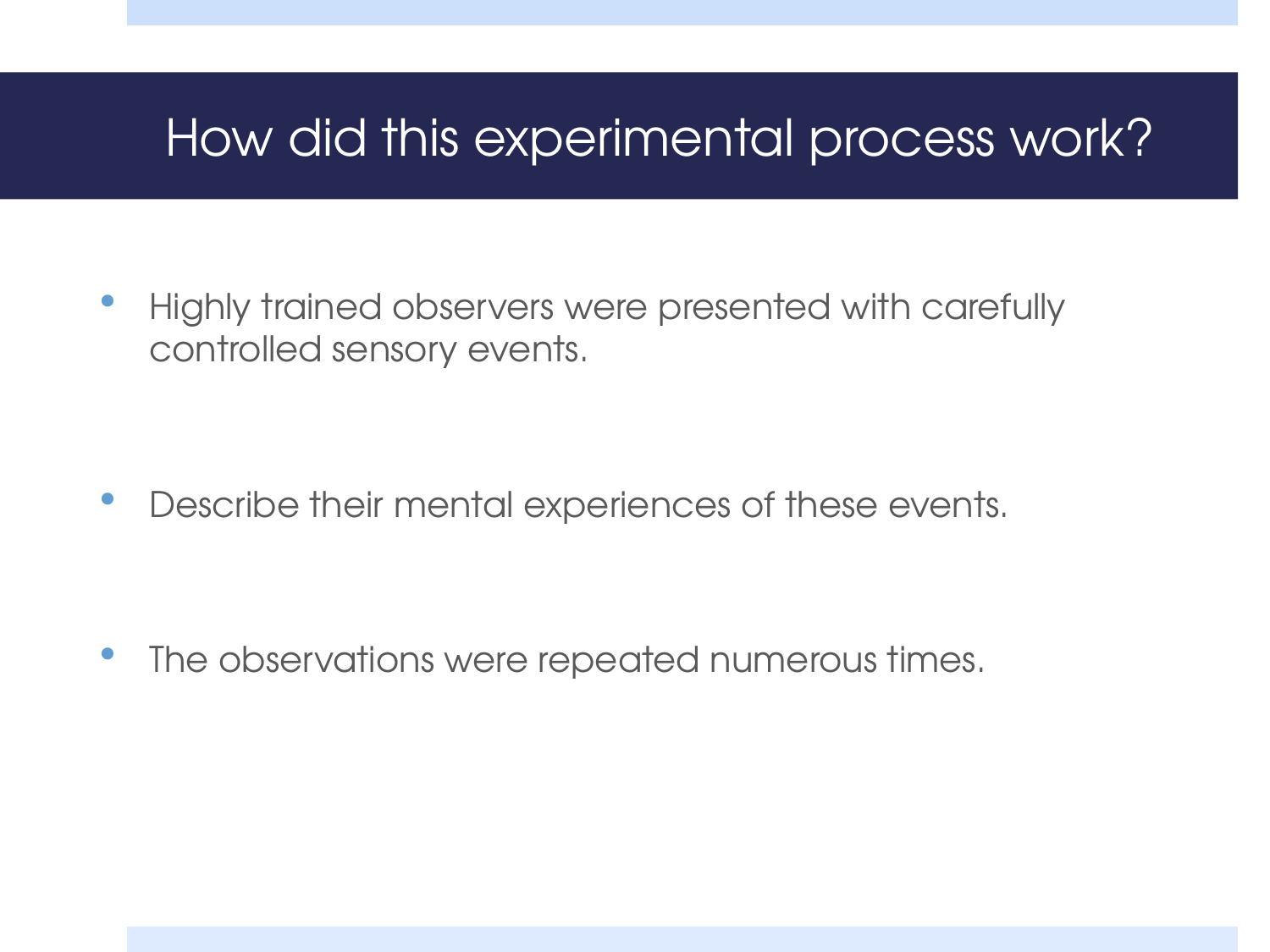

# How did this experimental process work?
Highly trained observers were presented with carefully controlled sensory events.

Describe their mental experiences of these events.

The observations were repeated numerous times.